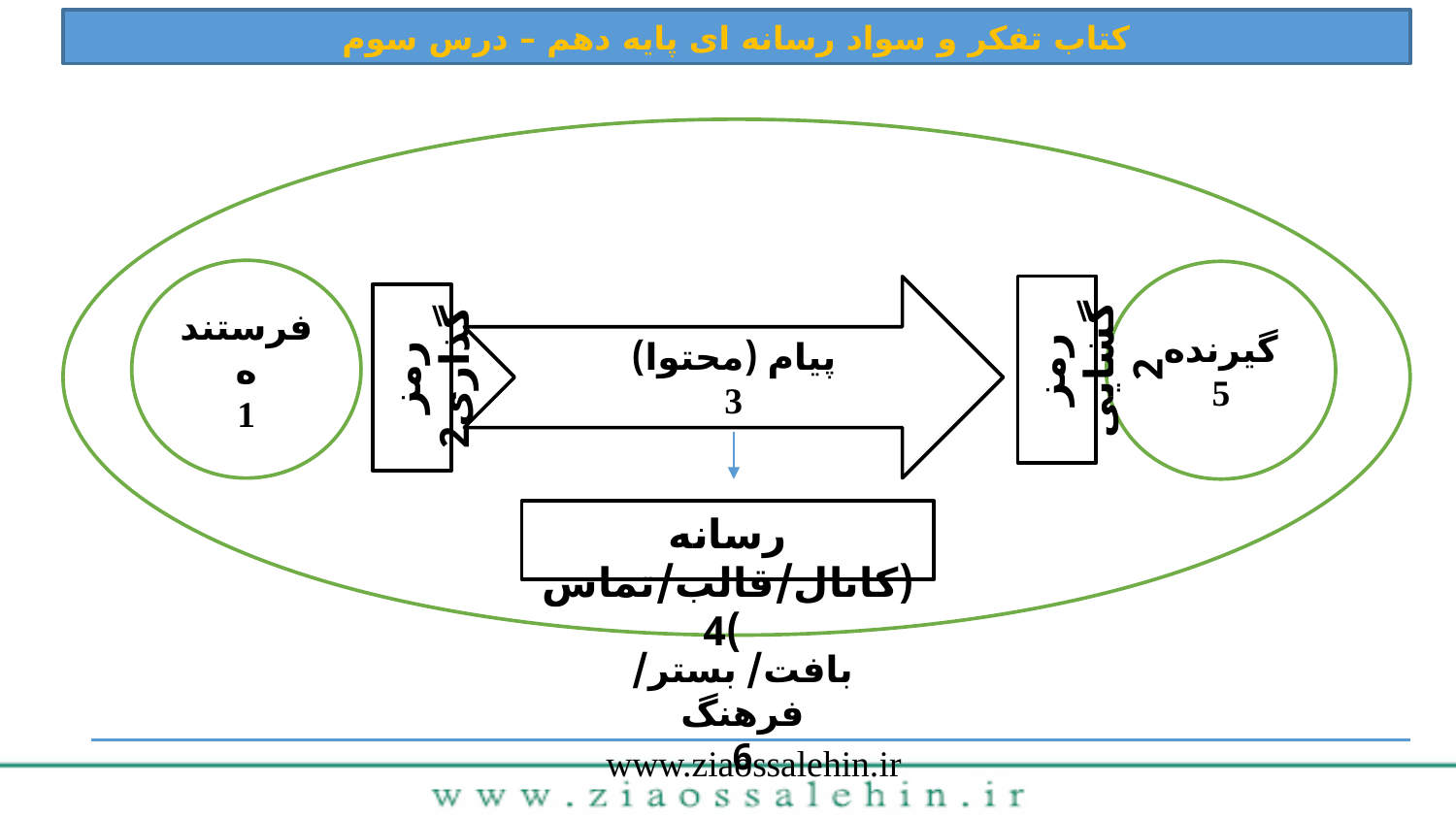

کتاب تفکر و سواد رسانه ای پایه دهم – درس سوم

1
فرستنده
1
گیرنده
5
رمز گشایی2
پیام (محتوا)
3
رمز گذاری2
رسانه (کانال/قالب/تماس)4
بافت/ بستر/ فرهنگ
6